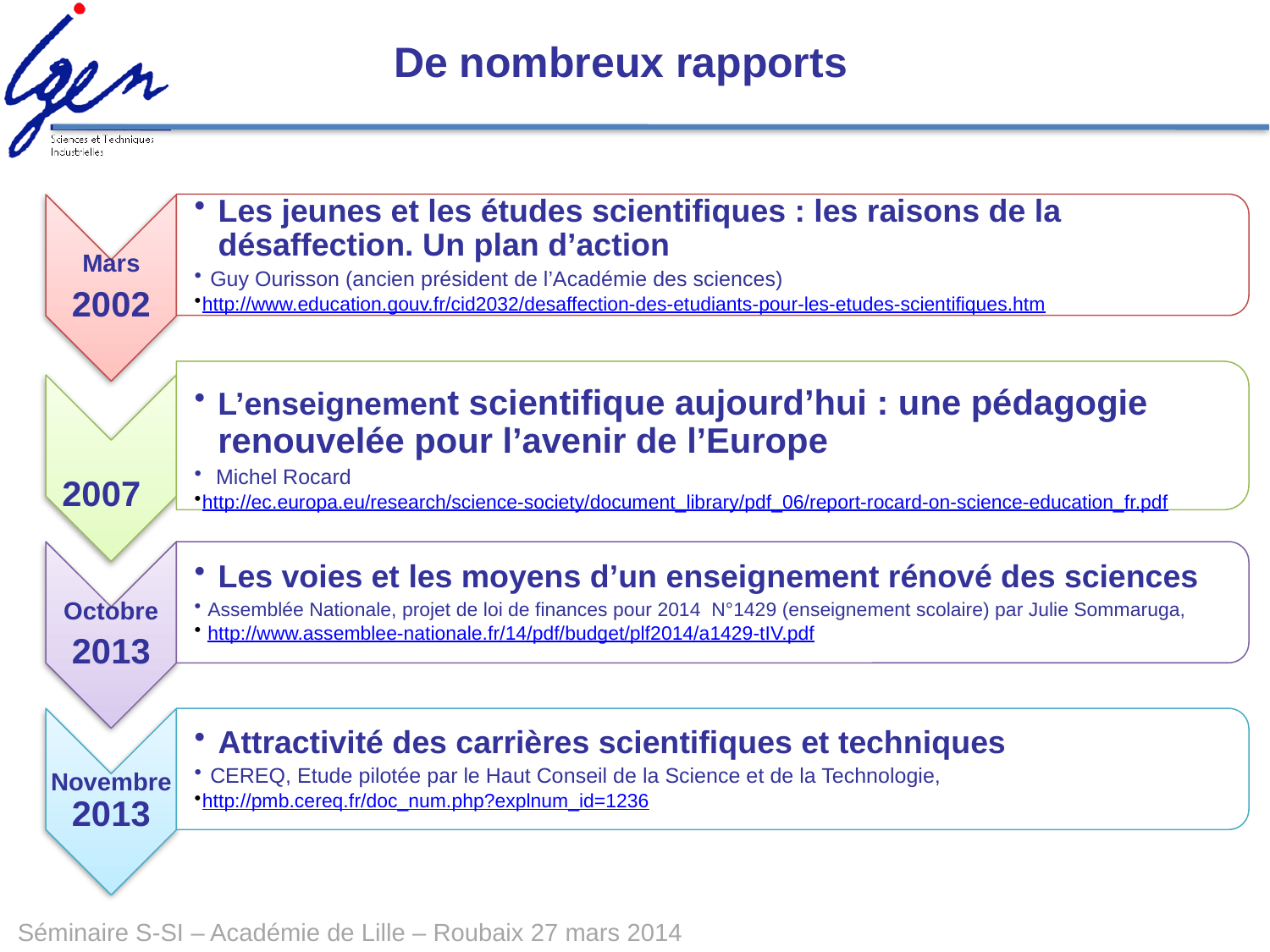

De nombreux rapports
Mars
2002
Les jeunes et les études scientifiques : les raisons de la désaffection. Un plan d’action
Guy Ourisson (ancien président de l’Académie des sciences)
http://www.education.gouv.fr/cid2032/desaffection-des-etudiants-pour-les-etudes-scientifiques.htm

2007

L’enseignement scientifique aujourd’hui : une pédagogie renouvelée pour l’avenir de l’Europe
 Michel Rocard
http://ec.europa.eu/research/science-society/document_library/pdf_06/report-rocard-on-science-education_fr.pdf
Octobre
2013
Les voies et les moyens d’un enseignement rénové des sciences
 Assemblée Nationale, projet de loi de finances pour 2014  N°1429 (enseignement scolaire) par Julie Sommaruga,
 http://www.assemblee-nationale.fr/14/pdf/budget/plf2014/a1429-tIV.pdf
Novembre 2013
Attractivité des carrières scientifiques et techniques
CEREQ, Etude pilotée par le Haut Conseil de la Science et de la Technologie,
http://pmb.cereq.fr/doc_num.php?explnum_id=1236